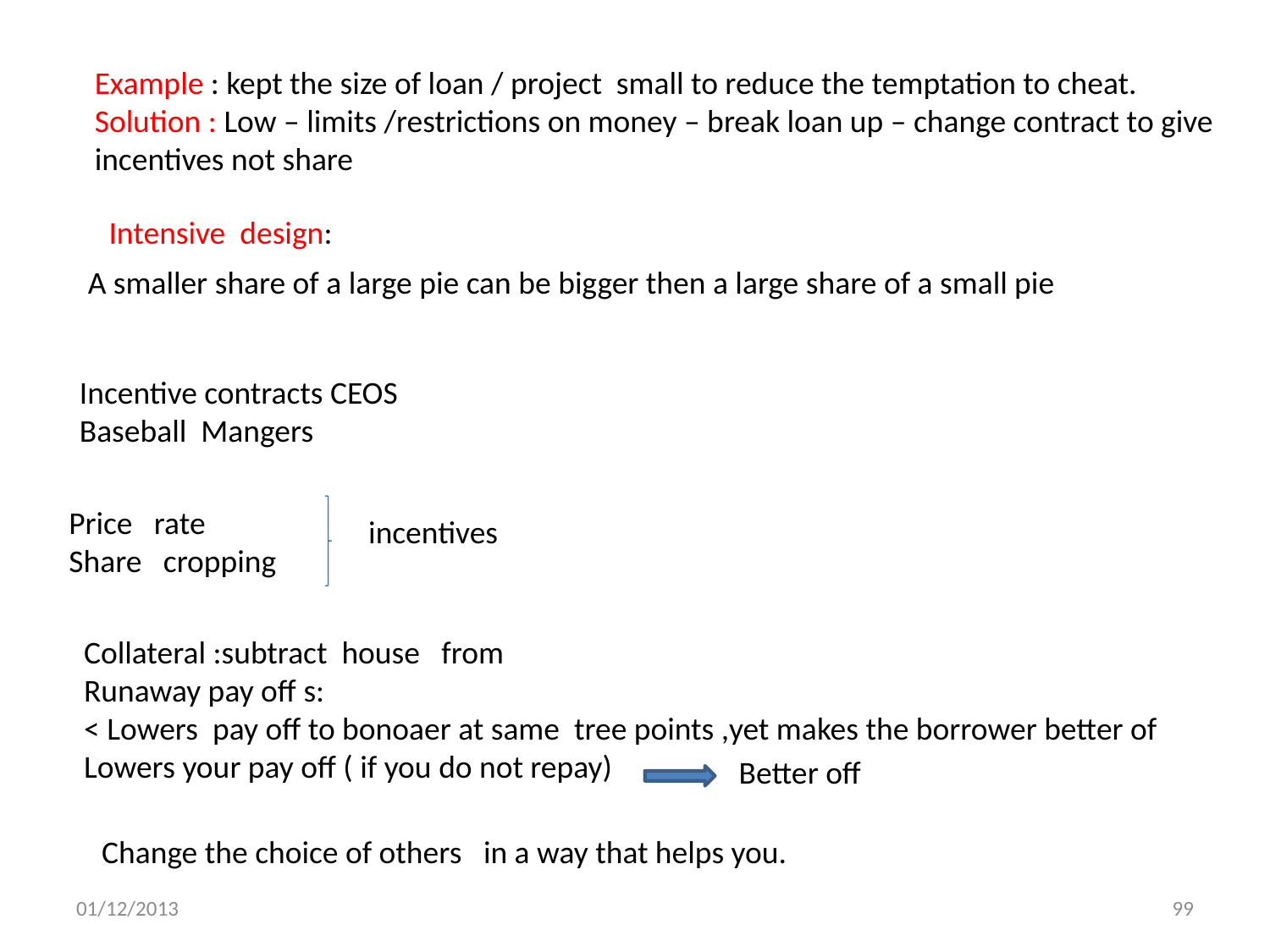

Example : kept the size of loan / project  small to reduce the temptation to cheat.
Solution : Low – limits /restrictions on money – break loan up – change contract to give
incentives not share

Intensive  design:
A smaller share of a large pie can be bigger then a large share of a small pie
Incentive contracts CEOS
Baseball  Mangers
Price   rate
Share   cropping

incentives
Collateral :subtract  house   from
Runaway pay off s:
< Lowers  pay off to bonoaer at same  tree points ,yet makes the borrower better of
Lowers your pay off ( if you do not repay)
Better off

Change the choice of others   in a way that helps you.
01/12/2013
99